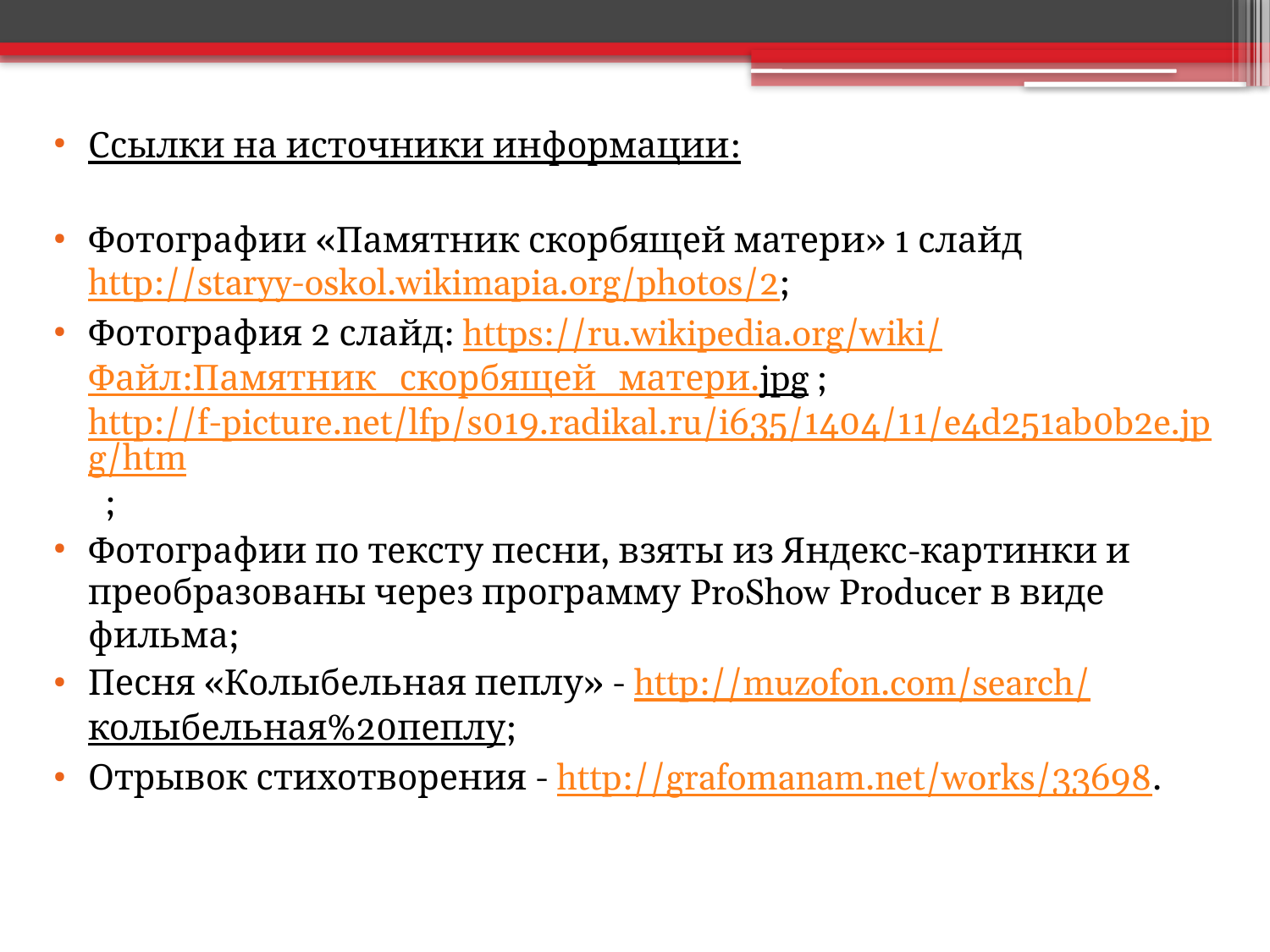

Ссылки на источники информации:

Фотографии «Памятник скорбящей матери» 1 слайд  http://staryy-oskol.wikimapia.org/photos/2;
Фотография 2 слайд: https://ru.wikipedia.org/wiki/Файл:Памятник_скорбящей_матери.jpg ; http://f-picture.net/lfp/s019.radikal.ru/i635/1404/11/e4d251ab0b2e.jpg/htm  ;
Фотографии по тексту песни, взяты из Яндекс-картинки и преобразованы через программу ProShow Producer в виде фильма;
Песня «Колыбельная пеплу» - http://muzofon.com/search/колыбельная%20пеплу;
Отрывок стихотворения - http://grafomanam.net/works/33698.